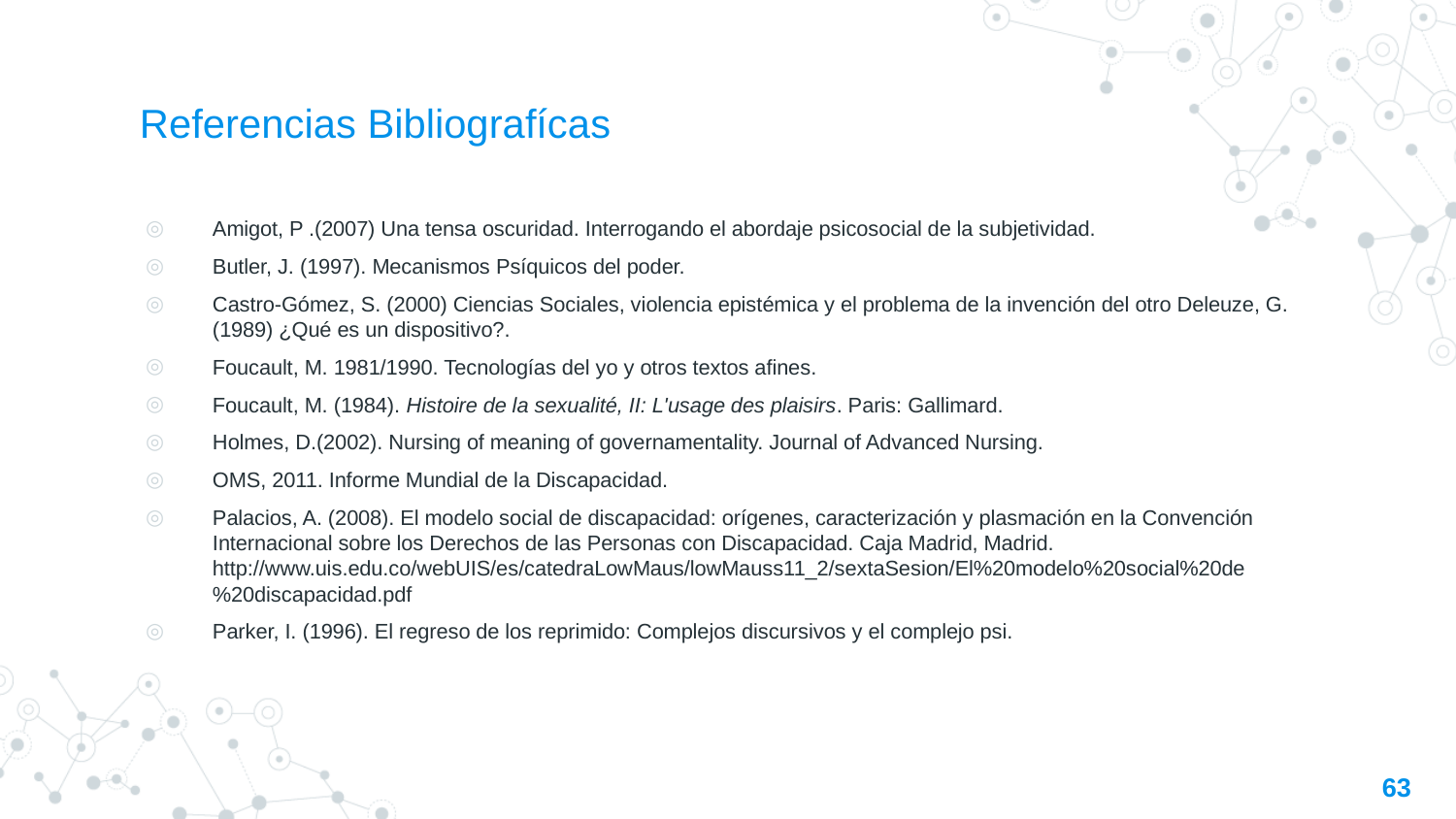

# Referencias Bibliografícas
Amigot, P .(2007) Una tensa oscuridad. Interrogando el abordaje psicosocial de la subjetividad.
Butler, J. (1997). Mecanismos Psíquicos del poder.
Castro-Gómez, S. (2000) Ciencias Sociales, violencia epistémica y el problema de la invención del otro Deleuze, G. (1989) ¿Qué es un dispositivo?.
Foucault, M. 1981/1990. Tecnologías del yo y otros textos afines.
Foucault, M. (1984). Histoire de la sexualité, II: L'usage des plaisirs. Paris: Gallimard.
Holmes, D.(2002). Nursing of meaning of governamentality. Journal of Advanced Nursing.
OMS, 2011. Informe Mundial de la Discapacidad.
Palacios, A. (2008). El modelo social de discapacidad: orígenes, caracterización y plasmación en la Convención Internacional sobre los Derechos de las Personas con Discapacidad. Caja Madrid, Madrid. http://www.uis.edu.co/webUIS/es/catedraLowMaus/lowMauss11_2/sextaSesion/El%20modelo%20social%20de%20discapacidad.pdf
Parker, I. (1996). El regreso de los reprimido: Complejos discursivos y el complejo psi.
63